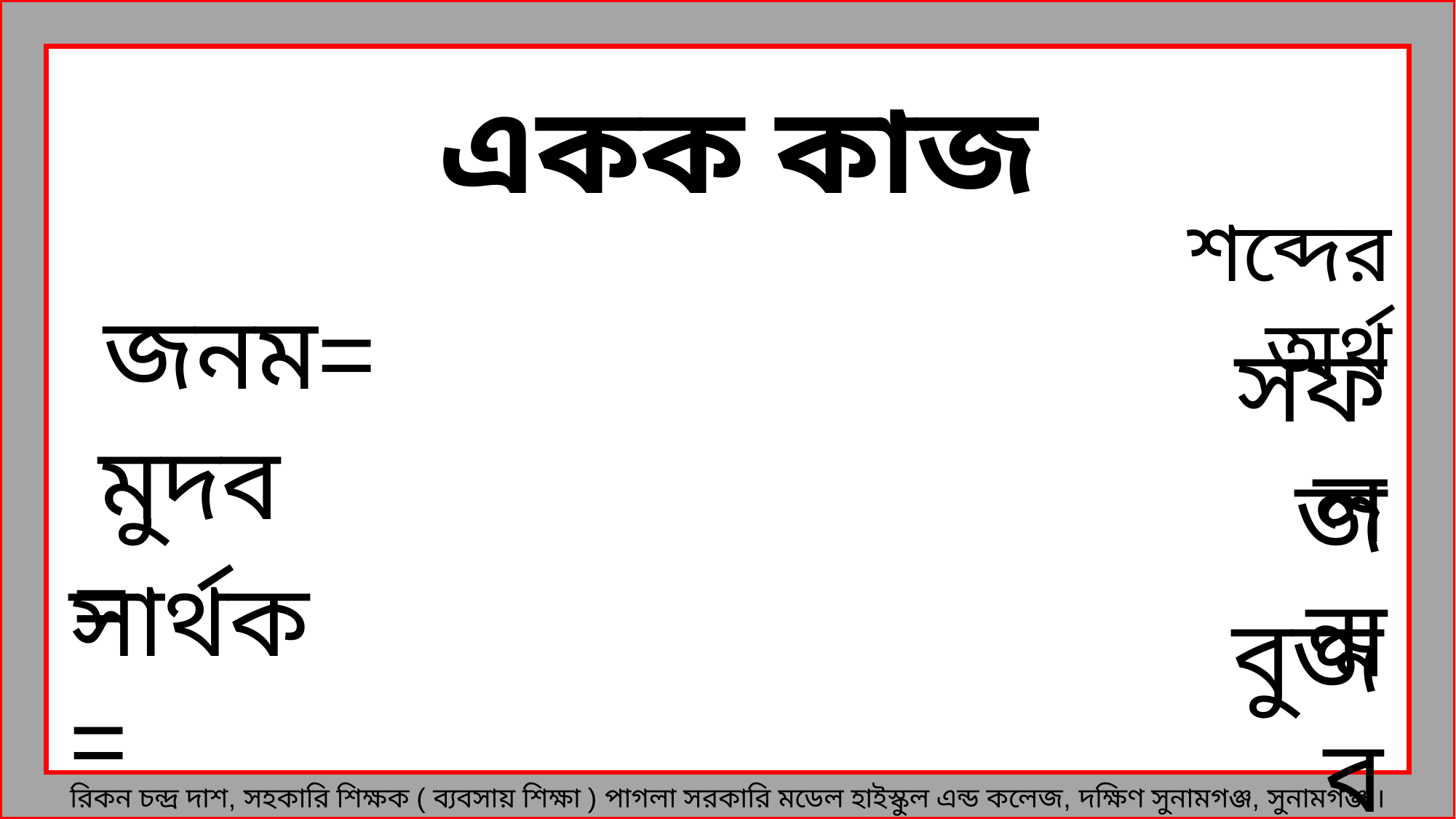

একক কাজ
শব্দের অর্থ
 জনম=
সফল
 মুদব =
জন্ম
সার্থক=
বুজব